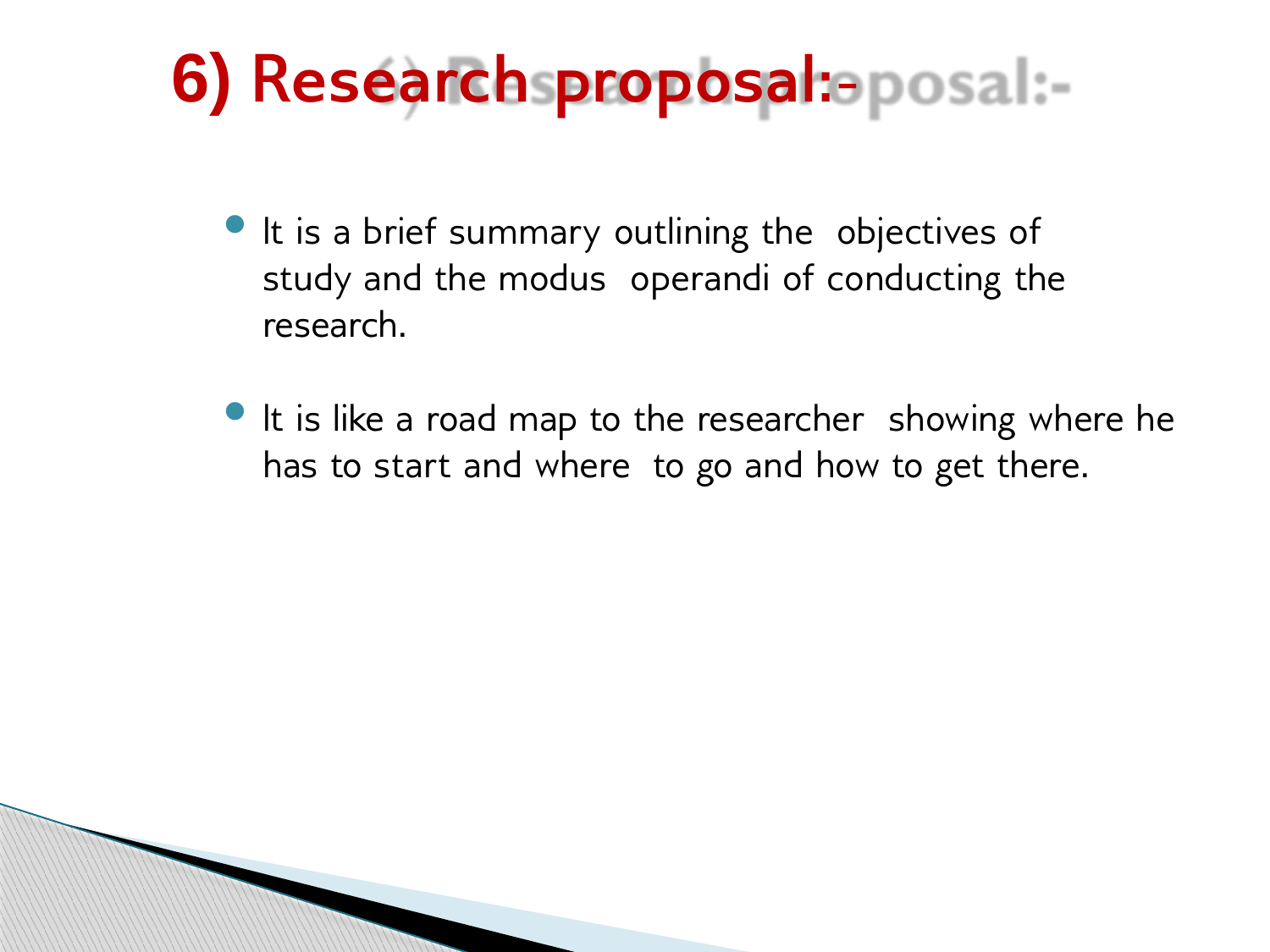

# 6) Research proposal:-
It is a brief summary outlining the  objectives of study and the modus  operandi of conducting the research.

It is like a road map to the researcher  showing where he has to start and where  to go and how to get there.